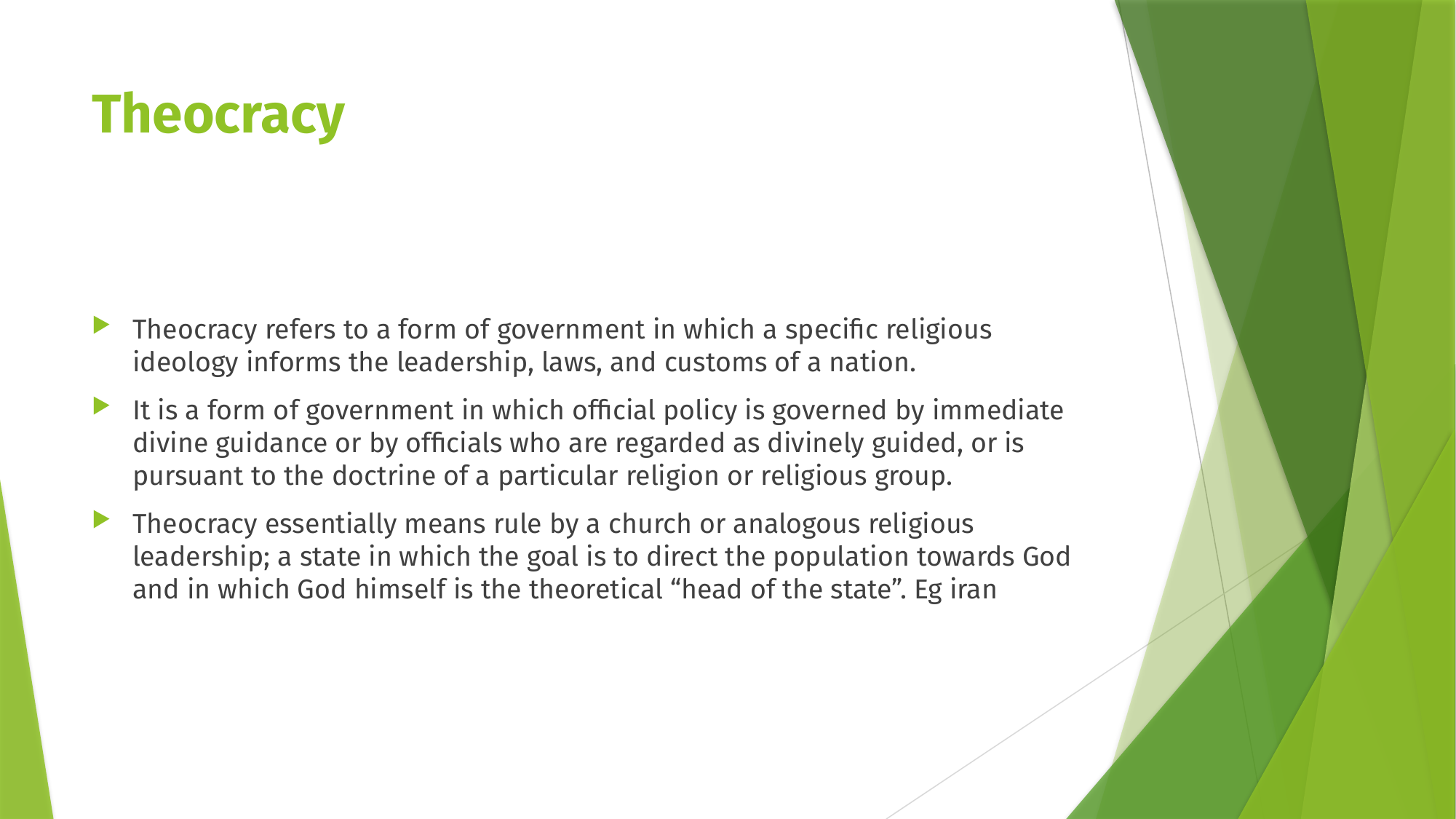

# Theocracy

Theocracy refers to a form of government in which a specific religious ideology informs the leadership, laws, and customs of a nation.
It is a form of government in which official policy is governed by immediate divine guidance or by officials who are regarded as divinely guided, or is pursuant to the doctrine of a particular religion or religious group.
Theocracy essentially means rule by a church or analogous religious leadership; a state in which the goal is to direct the population towards God and in which God himself is the theoretical “head of the state”. Eg iran